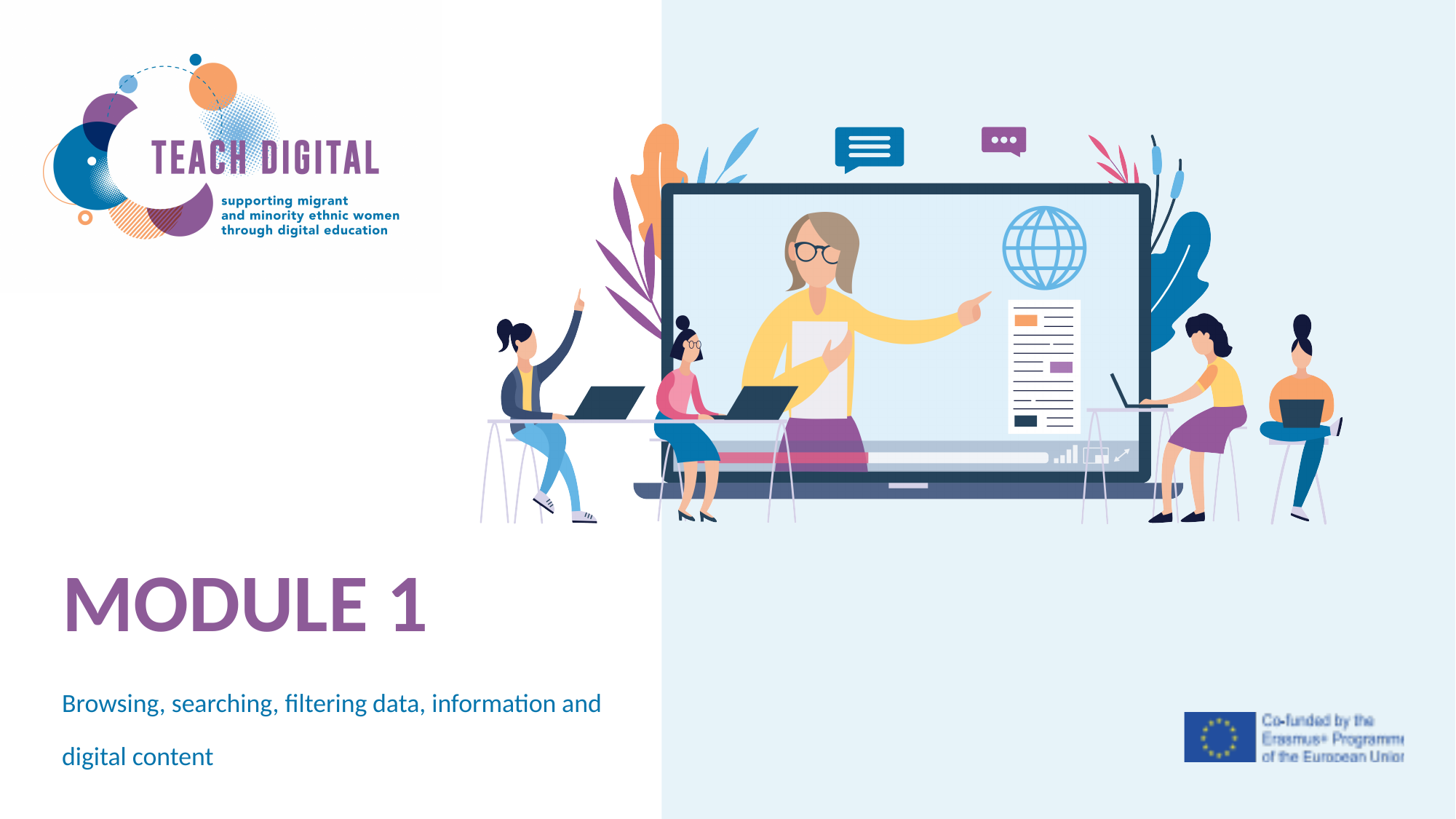

MODULE 1
Browsing, searching, filtering data, information and digital content